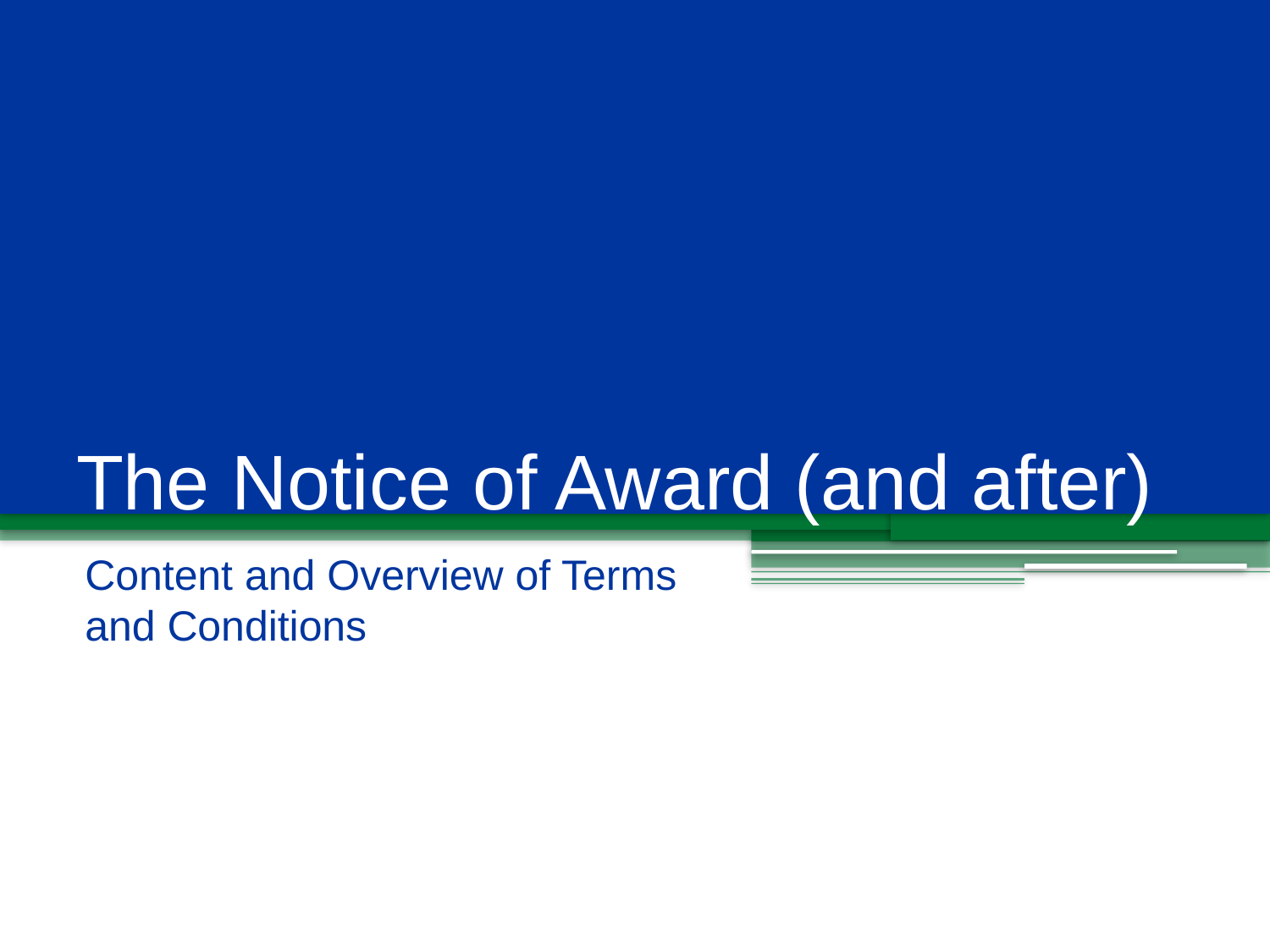

# The Notice of Award (and after)
Content and Overview of Terms and Conditions